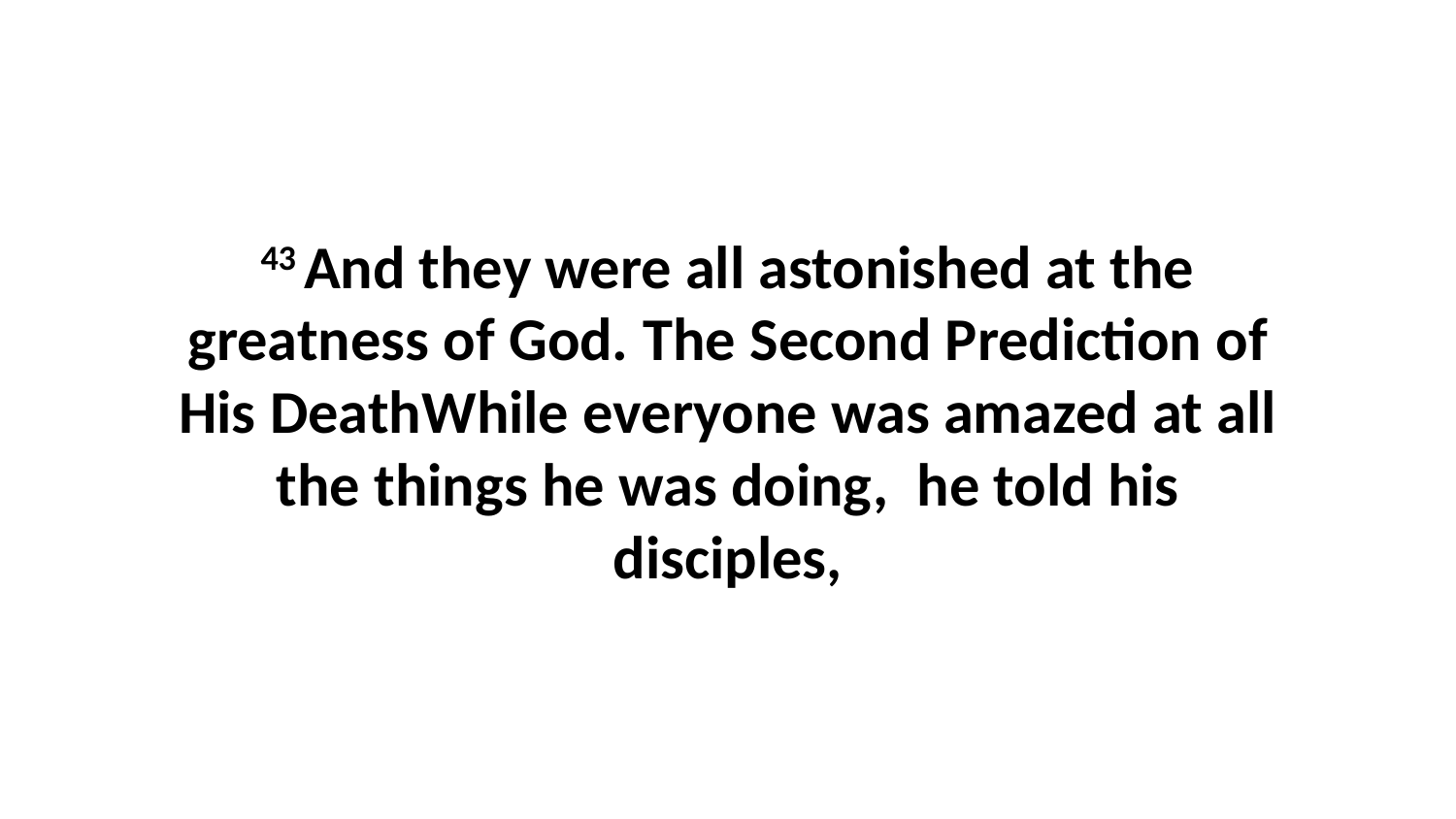

43 And they were all astonished at the greatness of God. The Second Prediction of His DeathWhile everyone was amazed at all the things he was doing,  he told his disciples,